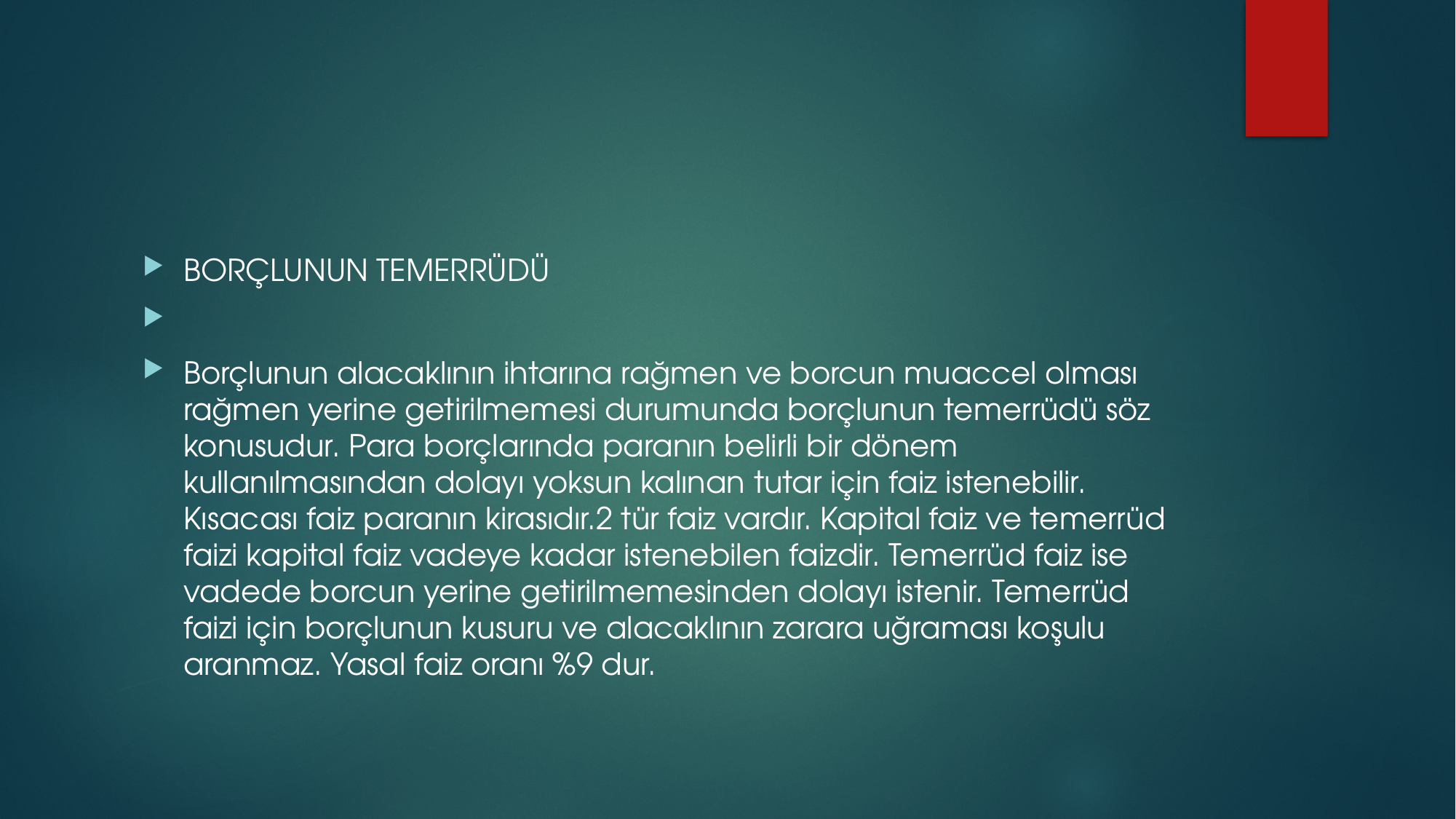

#
BORÇLUNUN TEMERRÜDÜ

Borçlunun alacaklının ihtarına rağmen ve borcun muaccel olması rağmen yerine getirilmemesi durumunda borçlunun temerrüdü söz konusudur. Para borçlarında paranın belirli bir dönem kullanılmasından dolayı yoksun kalınan tutar için faiz istenebilir. Kısacası faiz paranın kirasıdır.2 tür faiz vardır. Kapital faiz ve temerrüd faizi kapital faiz vadeye kadar istenebilen faizdir. Temerrüd faiz ise vadede borcun yerine getirilmemesinden dolayı istenir. Temerrüd faizi için borçlunun kusuru ve alacaklının zarara uğraması koşulu aranmaz. Yasal faiz oranı %9 dur.